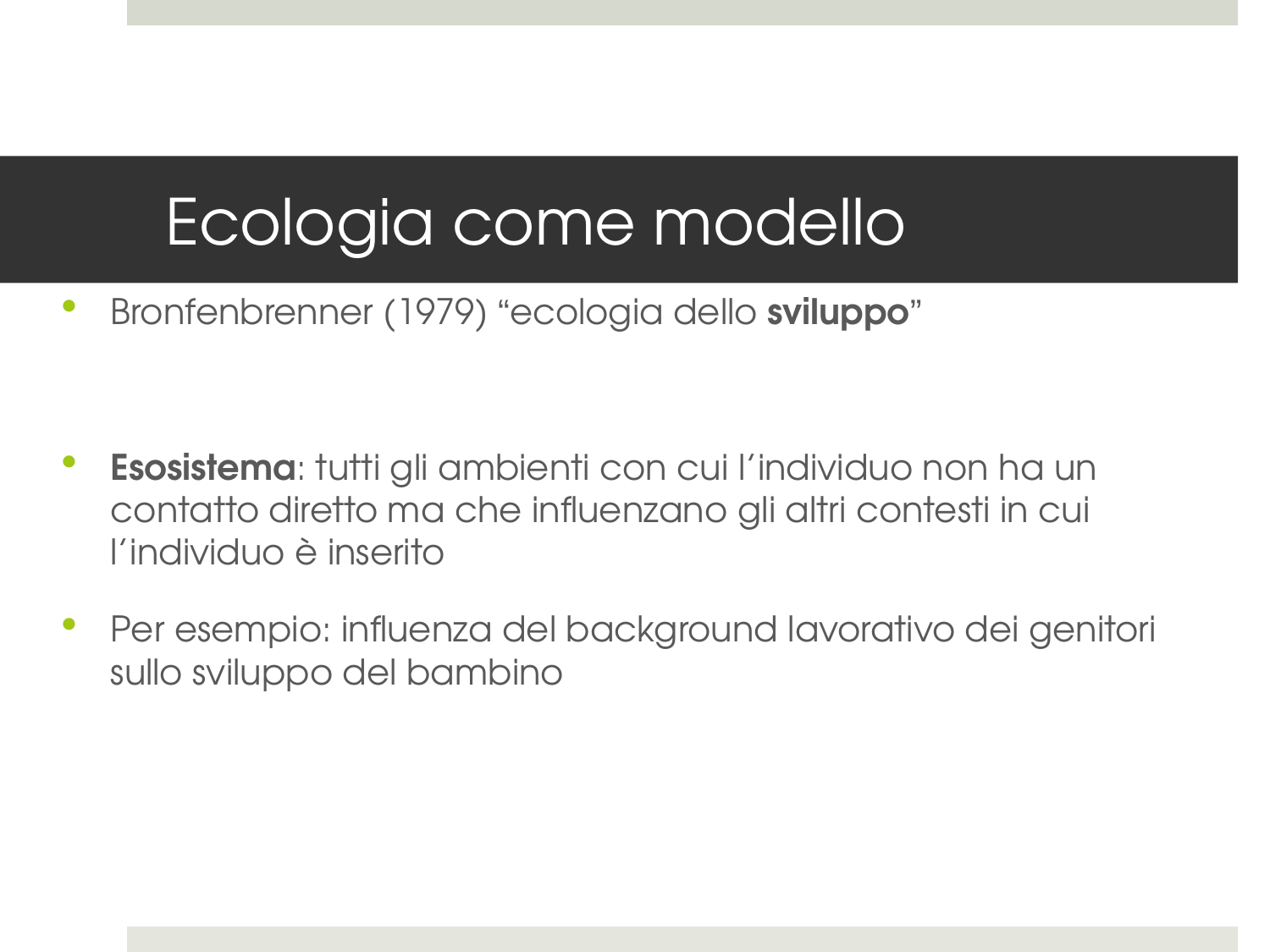

# Ecologia come modello
Bronfenbrenner (1979) “ecologia dello sviluppo”

Esosistema: tutti gli ambienti con cui l’individuo non ha un contatto diretto ma che influenzano gli altri contesti in cui l’individuo è inserito
Per esempio: influenza del background lavorativo dei genitori sullo sviluppo del bambino